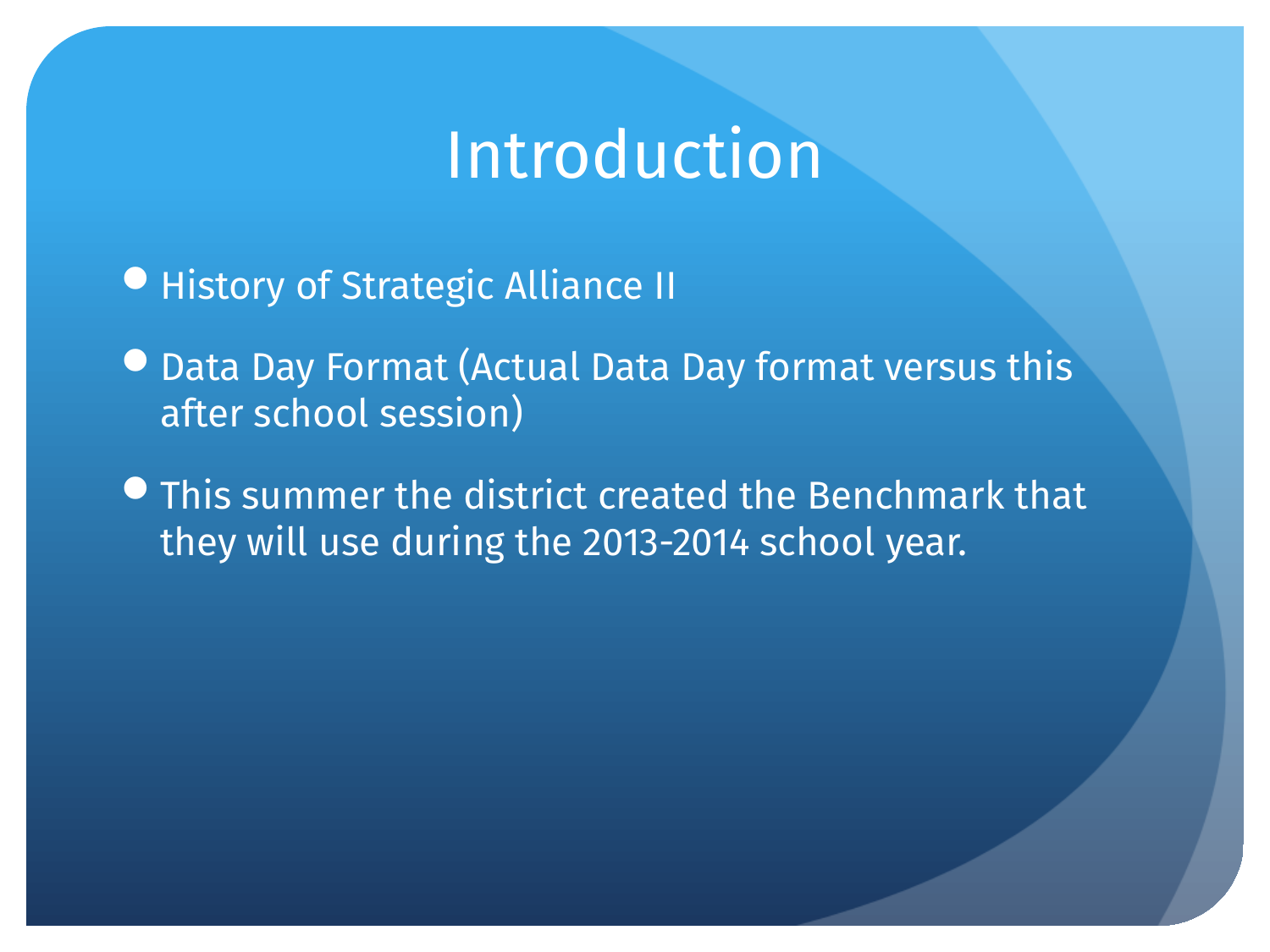

# Introduction
History of Strategic Alliance II
Data Day Format (Actual Data Day format versus this after school session)
This summer the district created the Benchmark that they will use during the 2013-2014 school year.